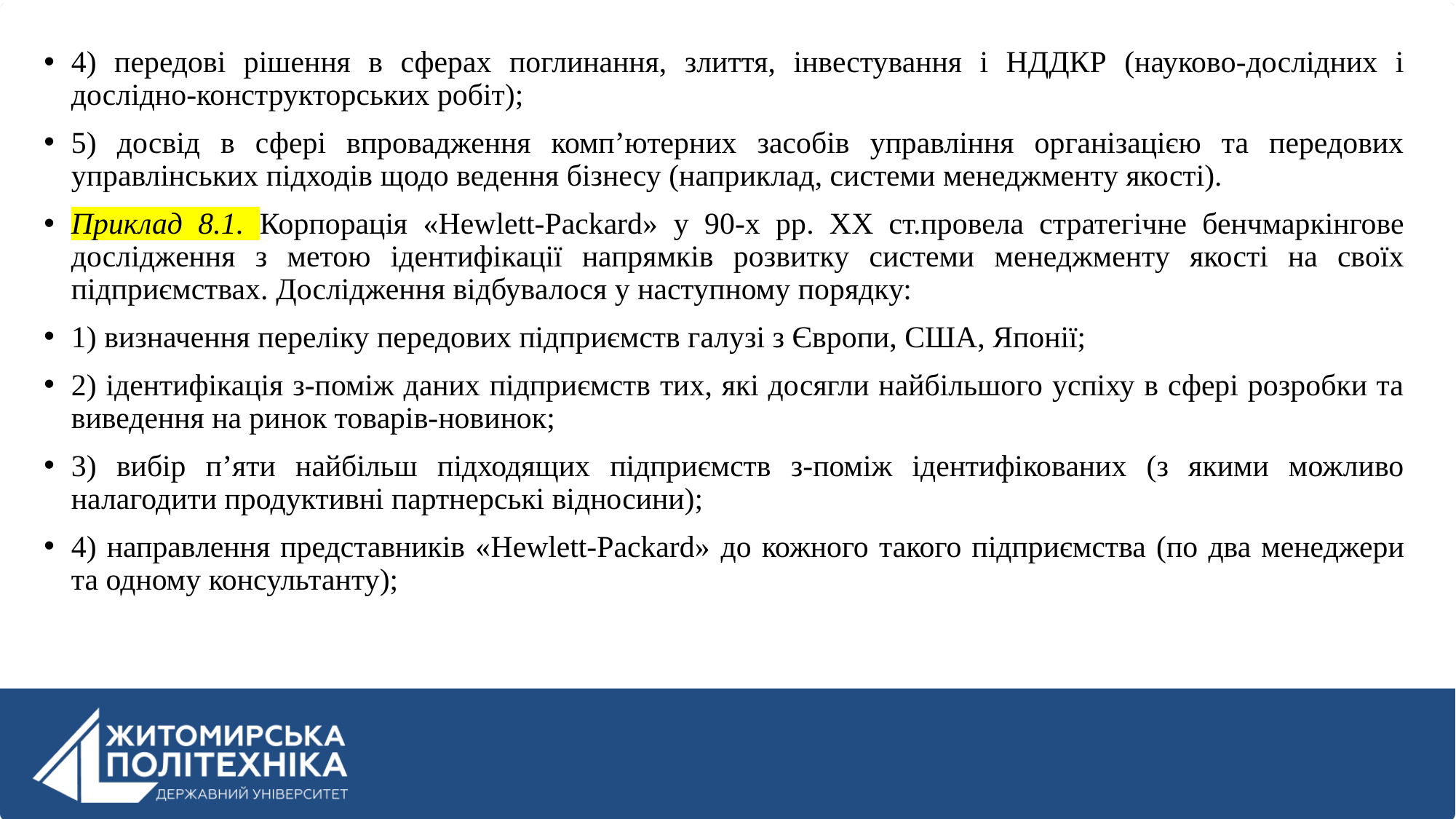

4) передові рішення в сферах поглинання, злиття, інвестування і НДДКР (науково-дослідних і дослідно-конструкторських робіт);
5) досвід в сфері впровадження комп’ютерних засобів управління організацією та передових управлінських підходів щодо ведення бізнесу (наприклад, системи менеджменту якості).
Приклад 8.1. Корпорація «Hewlett-Packard» у 90-х рр. ХХ ст.провела стратегічне бенчмаркінгове дослідження з метою ідентифікації напрямків розвитку системи менеджменту якості на своїх підприємствах. Дослідження відбувалося у наступному порядку:
1) визначення переліку передових підприємств галузі з Європи, США, Японії;
2) ідентифікація з-поміж даних підприємств тих, які досягли найбільшого успіху в сфері розробки та виведення на ринок товарів-новинок;
3) вибір п’яти найбільш підходящих підприємств з-поміж ідентифікованих (з якими можливо налагодити продуктивні партнерські відносини);
4) направлення представників «Hewlett-Packard» до кожного такого підприємства (по два менеджери та одному консультанту);